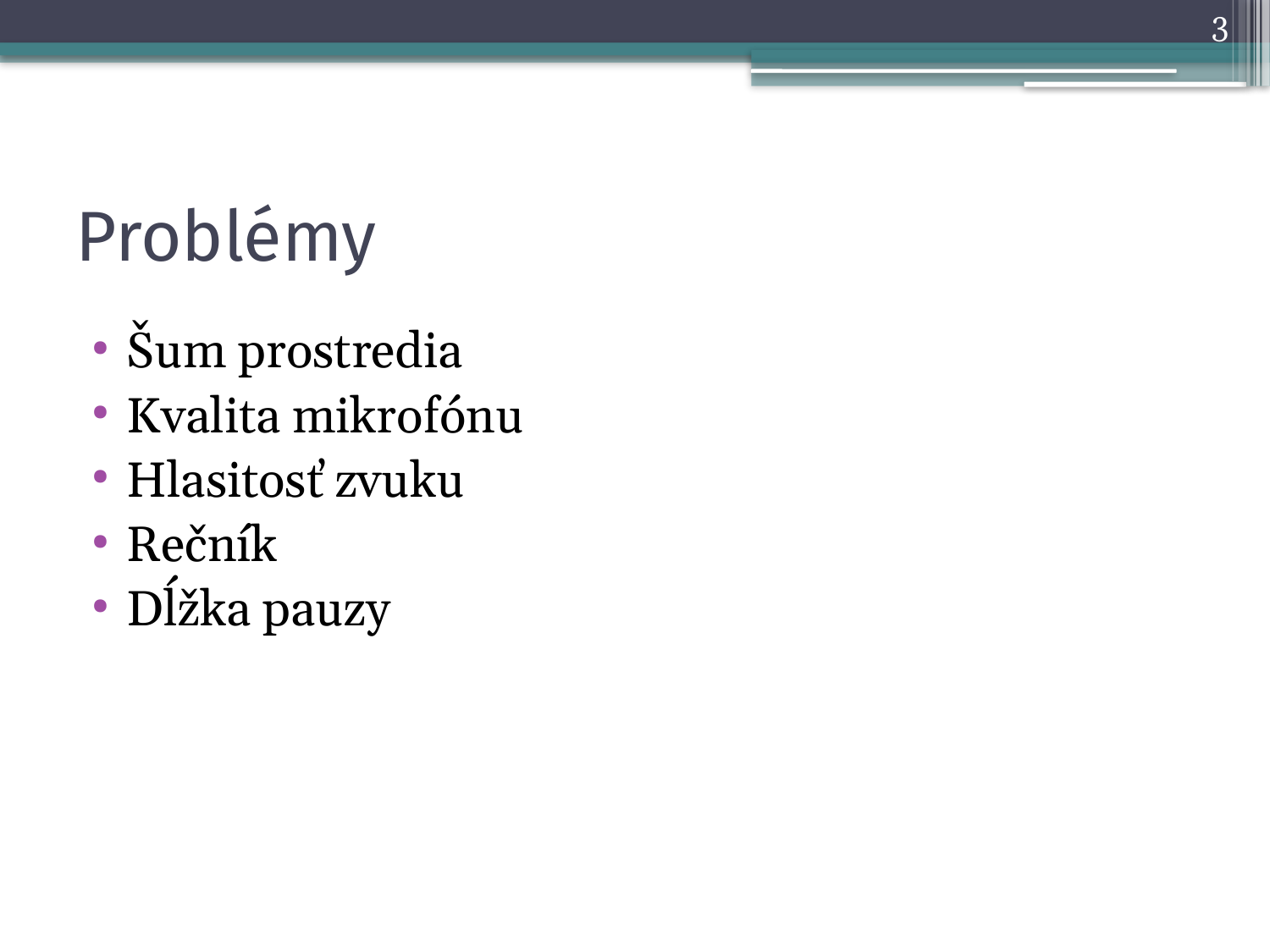

3
# Problémy
Šum prostredia
Kvalita mikrofónu
Hlasitosť zvuku
Rečník
Dĺžka pauzy